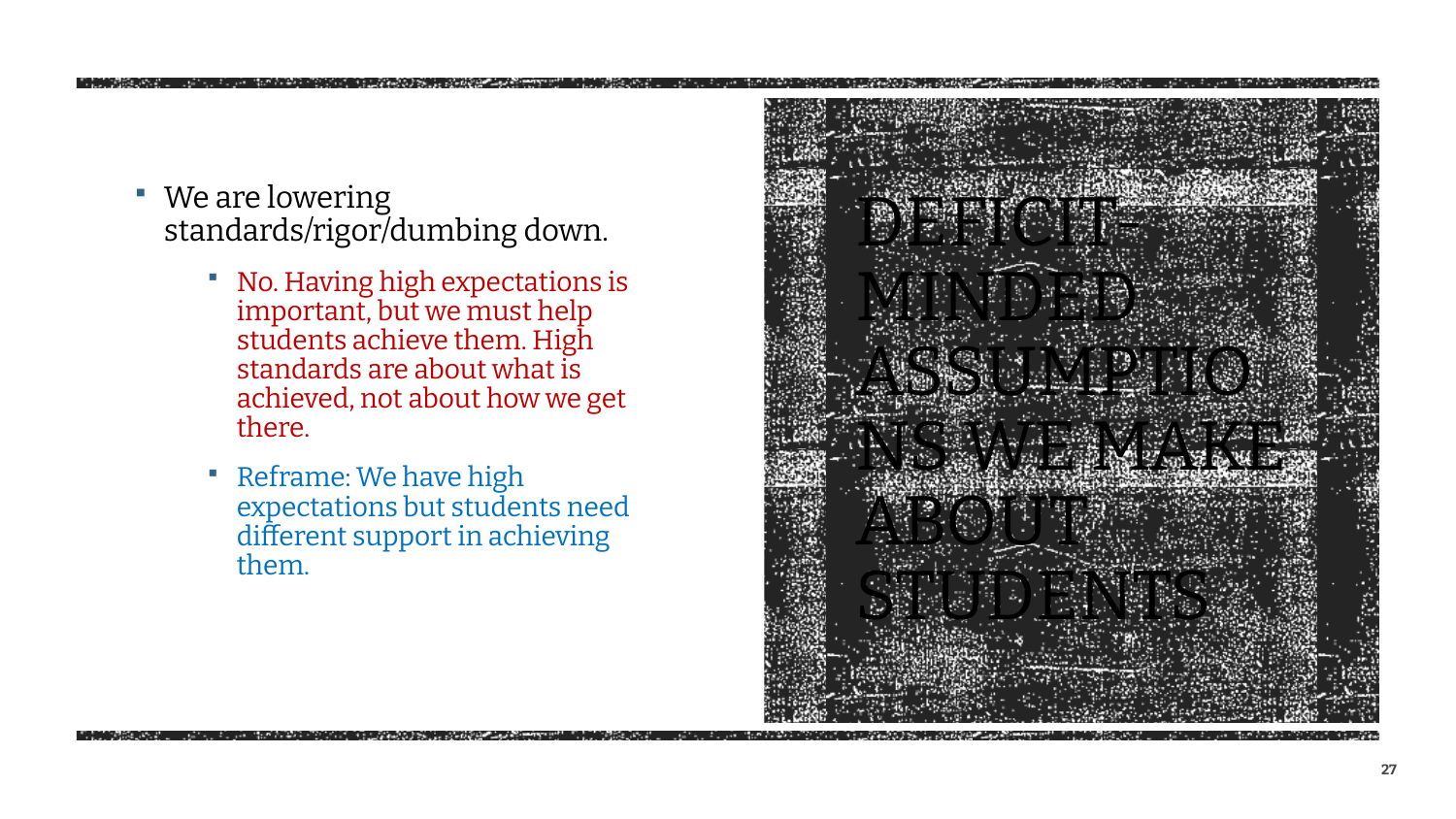

We are lowering standards/rigor/dumbing down.
No. Having high expectations is important, but we must help students achieve them. High standards are about what is achieved, not about how we get there.
Reframe: We have high expectations but students need different support in achieving them.

# Deficit-minded Assumptions we make about students

27